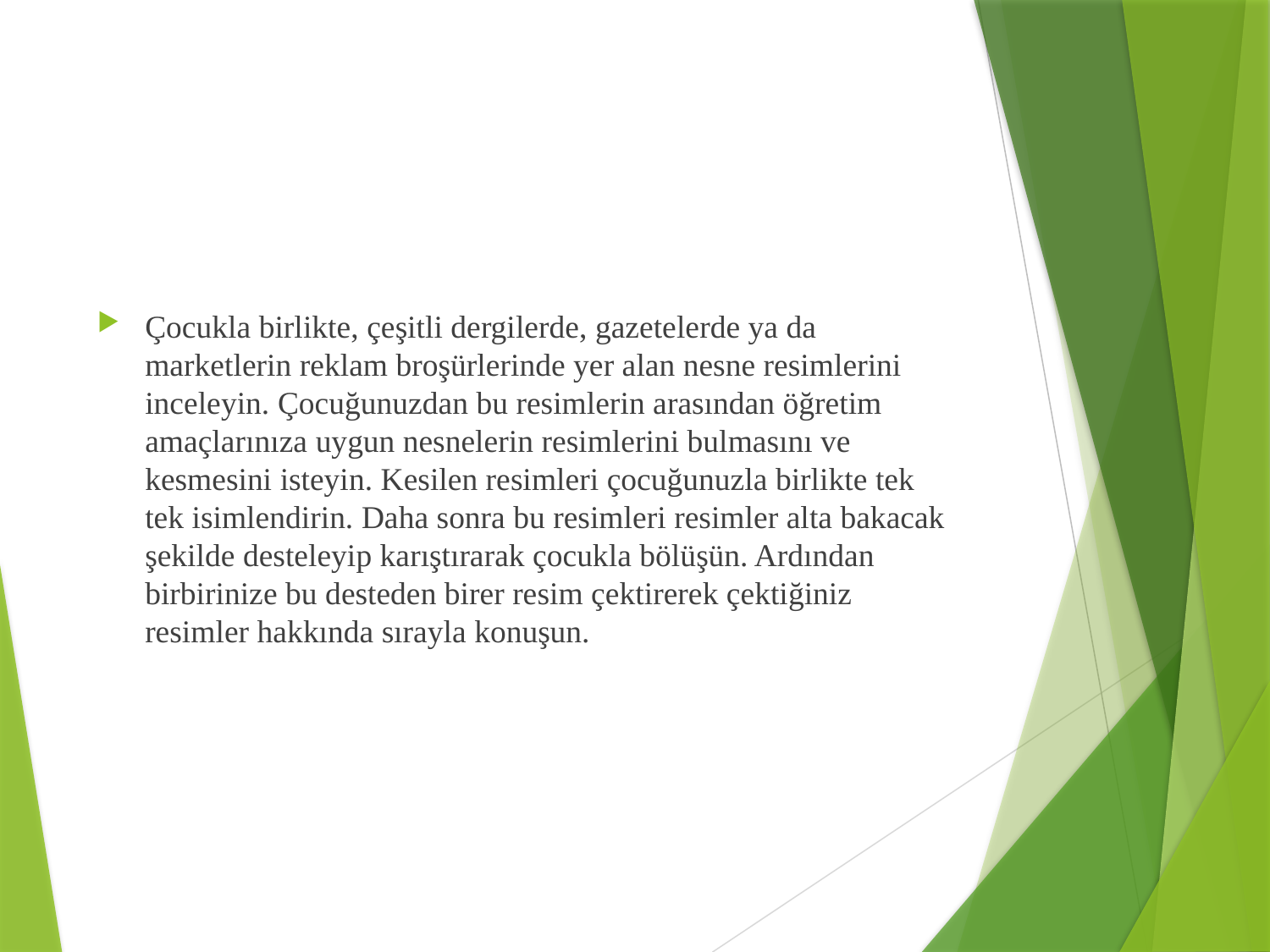

#
Çocukla birlikte, çeşitli dergilerde, gazetelerde ya da marketlerin reklam broşürlerinde yer alan nesne resimlerini inceleyin. Çocuğunuzdan bu resimlerin arasından öğretim amaçlarınıza uygun nesnelerin resimlerini bulmasını ve kesmesini isteyin. Kesilen resimleri çocuğunuzla birlikte tek tek isimlendirin. Daha sonra bu resimleri resimler alta bakacak şekilde desteleyip karıştırarak çocukla bölüşün. Ardından birbirinize bu desteden birer resim çektirerek çektiğiniz resimler hakkında sırayla konuşun.